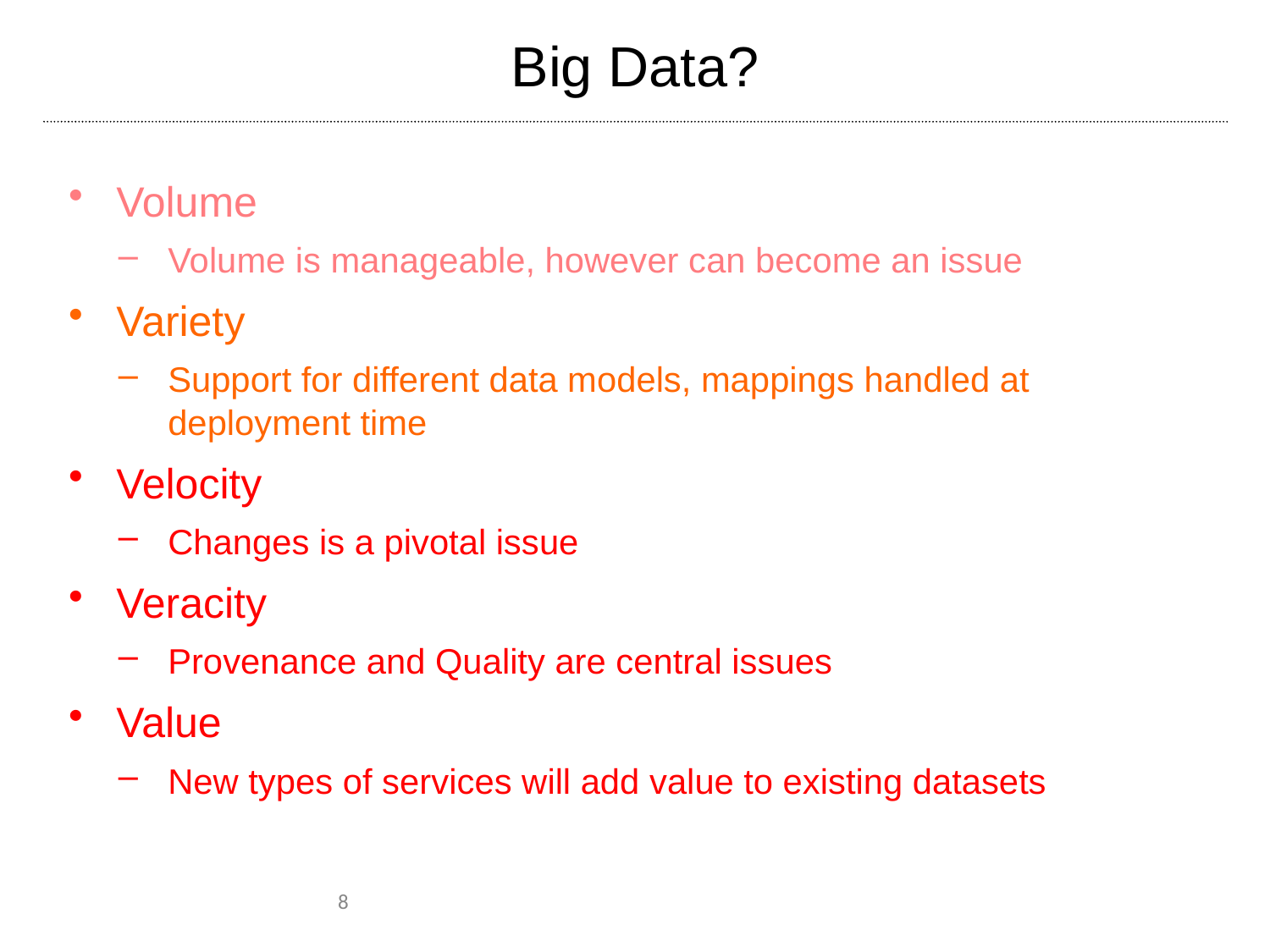

# Big Data?
Volume
Volume is manageable, however can become an issue
Variety
Support for different data models, mappings handled at deployment time
Velocity
Changes is a pivotal issue
Veracity
Provenance and Quality are central issues
Value
New types of services will add value to existing datasets

8